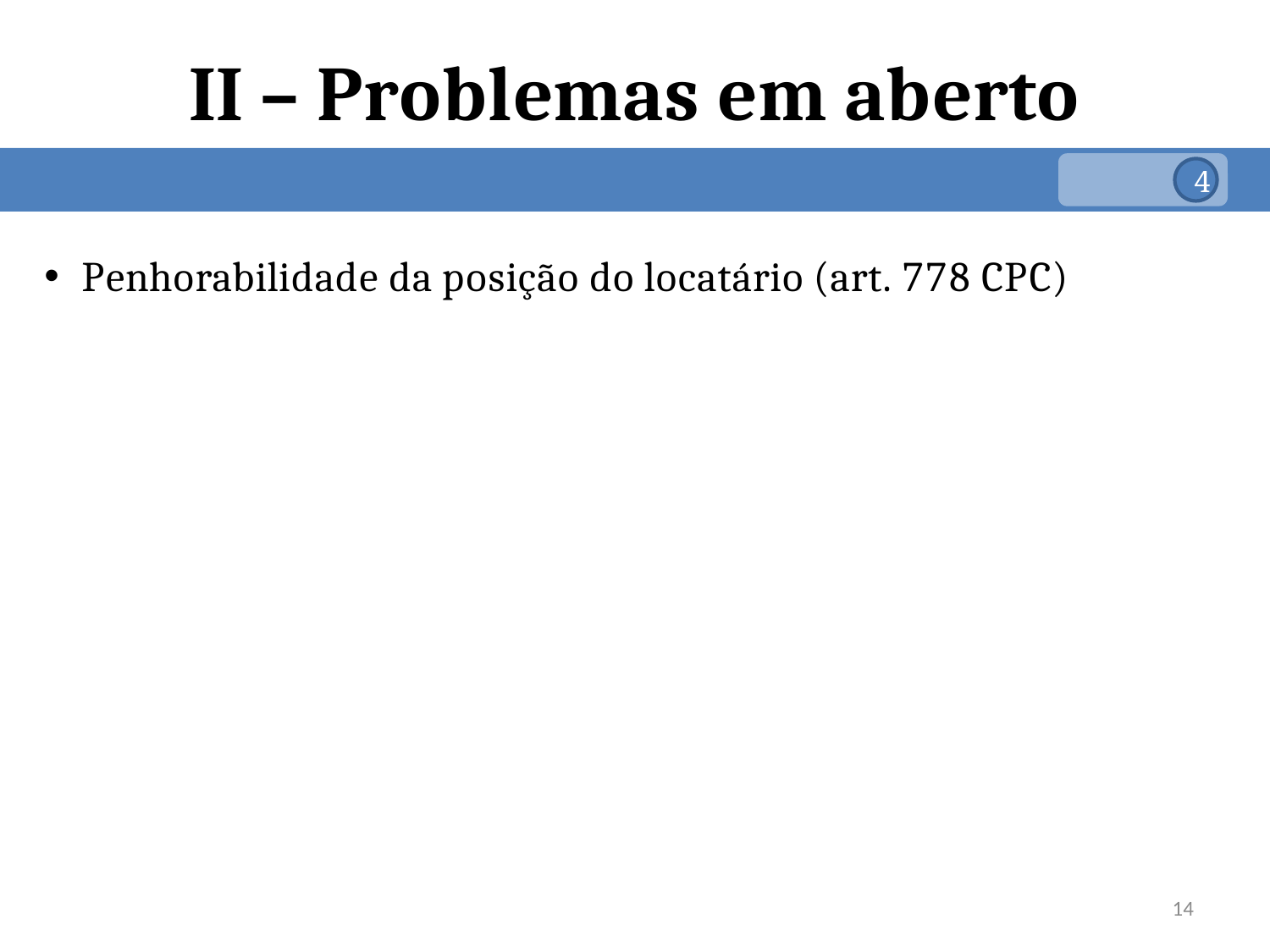

# II – Problemas em aberto

4
Penhorabilidade da posição do locatário (art. 778 CPC)
14